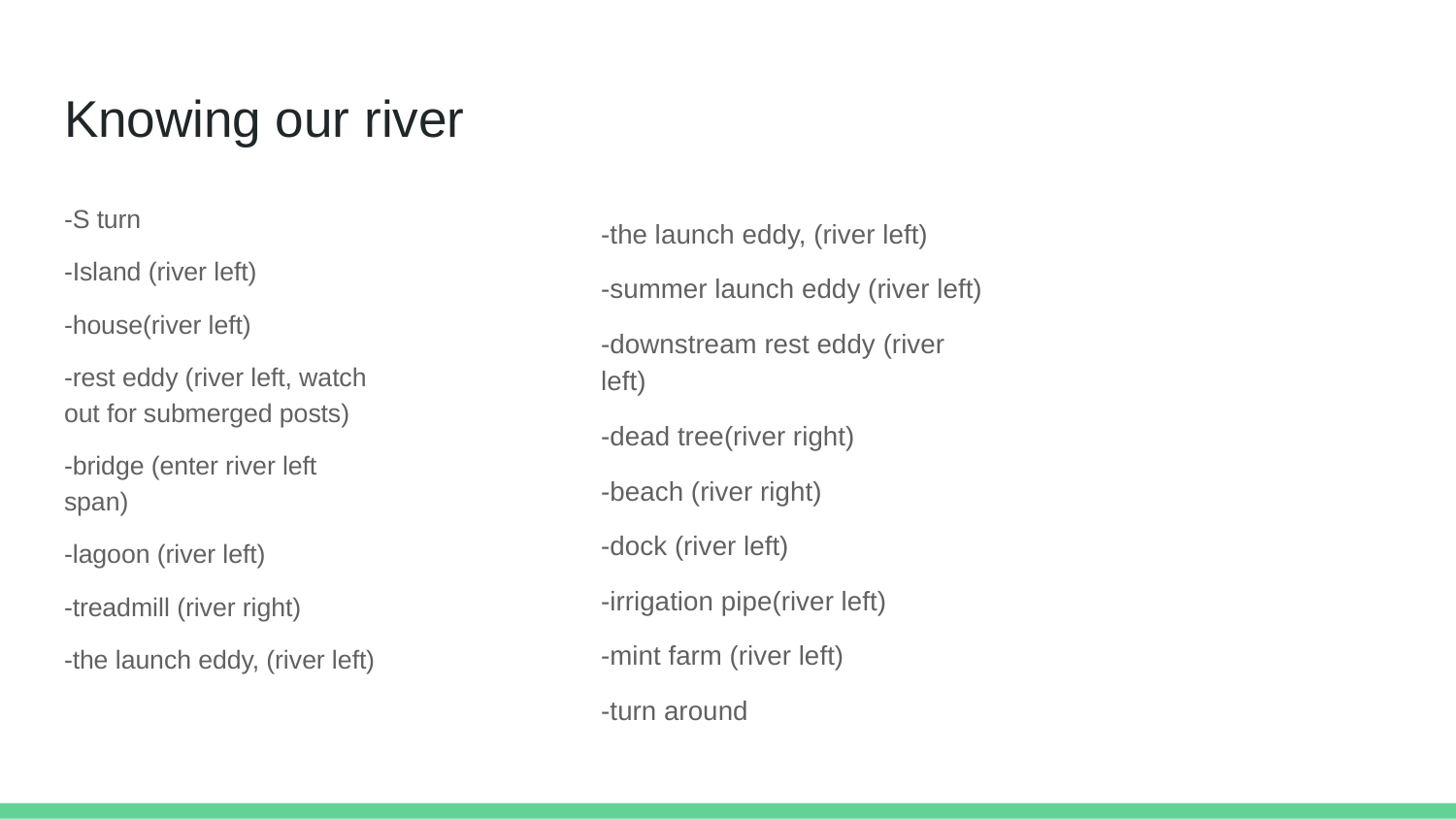

# Knowing our river
-S turn
-Island (river left)
-house(river left)
-rest eddy (river left, watch out for submerged posts)
-bridge (enter river left span)
-lagoon (river left)
-treadmill (river right)
-the launch eddy, (river left)
-the launch eddy, (river left)
-summer launch eddy (river left)
-downstream rest eddy (river left)
-dead tree(river right)
-beach (river right)
-dock (river left)
-irrigation pipe(river left)
-mint farm (river left)
-turn around